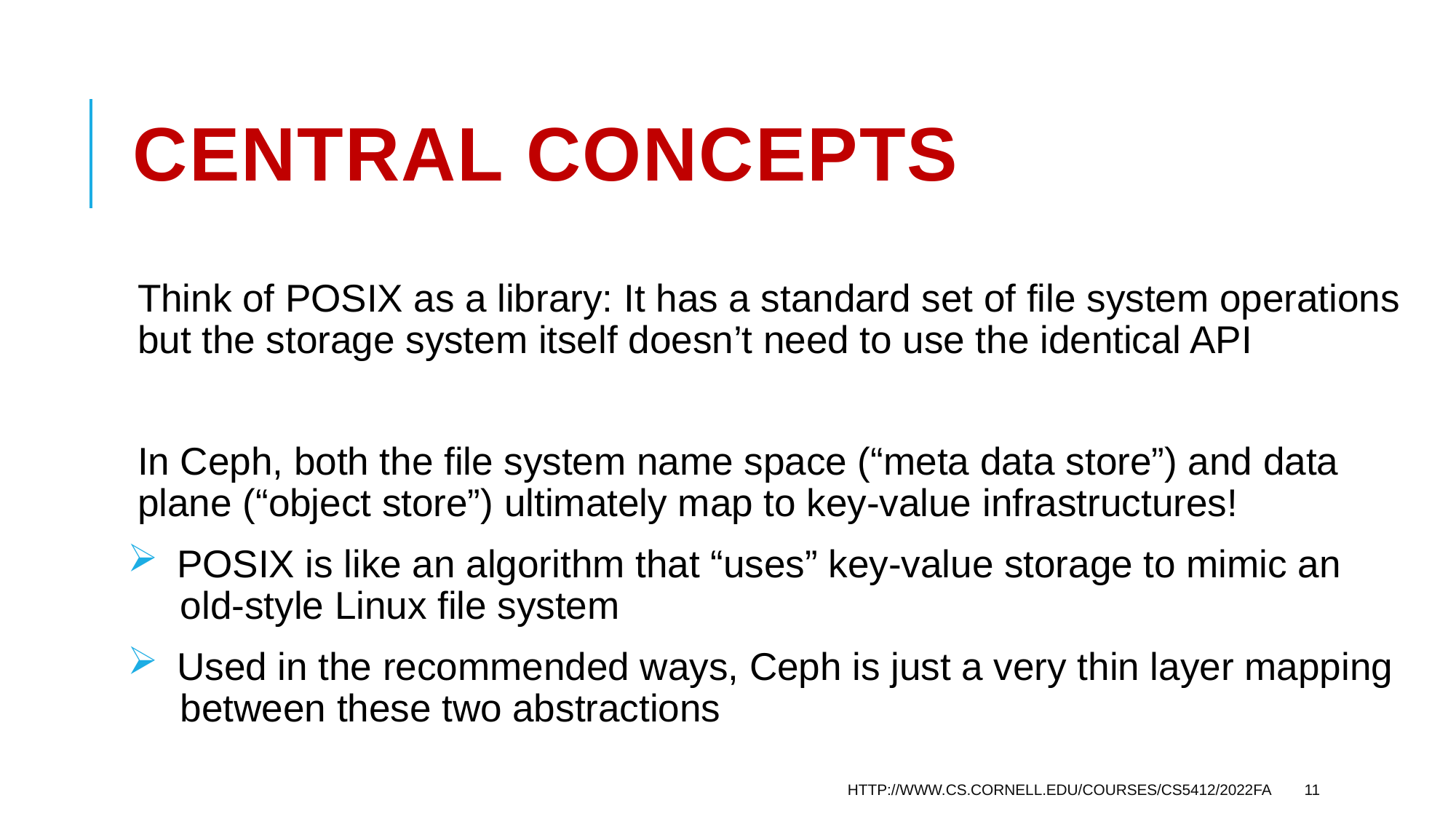

# Central concepts
Think of POSIX as a library: It has a standard set of file system operations but the storage system itself doesn’t need to use the identical API

In Ceph, both the file system name space (“meta data store”) and data plane (“object store”) ultimately map to key-value infrastructures!
  POSIX is like an algorithm that “uses” key-value storage to mimic an
    old-style Linux file system
  Used in the recommended ways, Ceph is just a very thin layer mapping
    between these two abstractions
http://www.cs.cornell.edu/courses/cs5412/2022fa
11